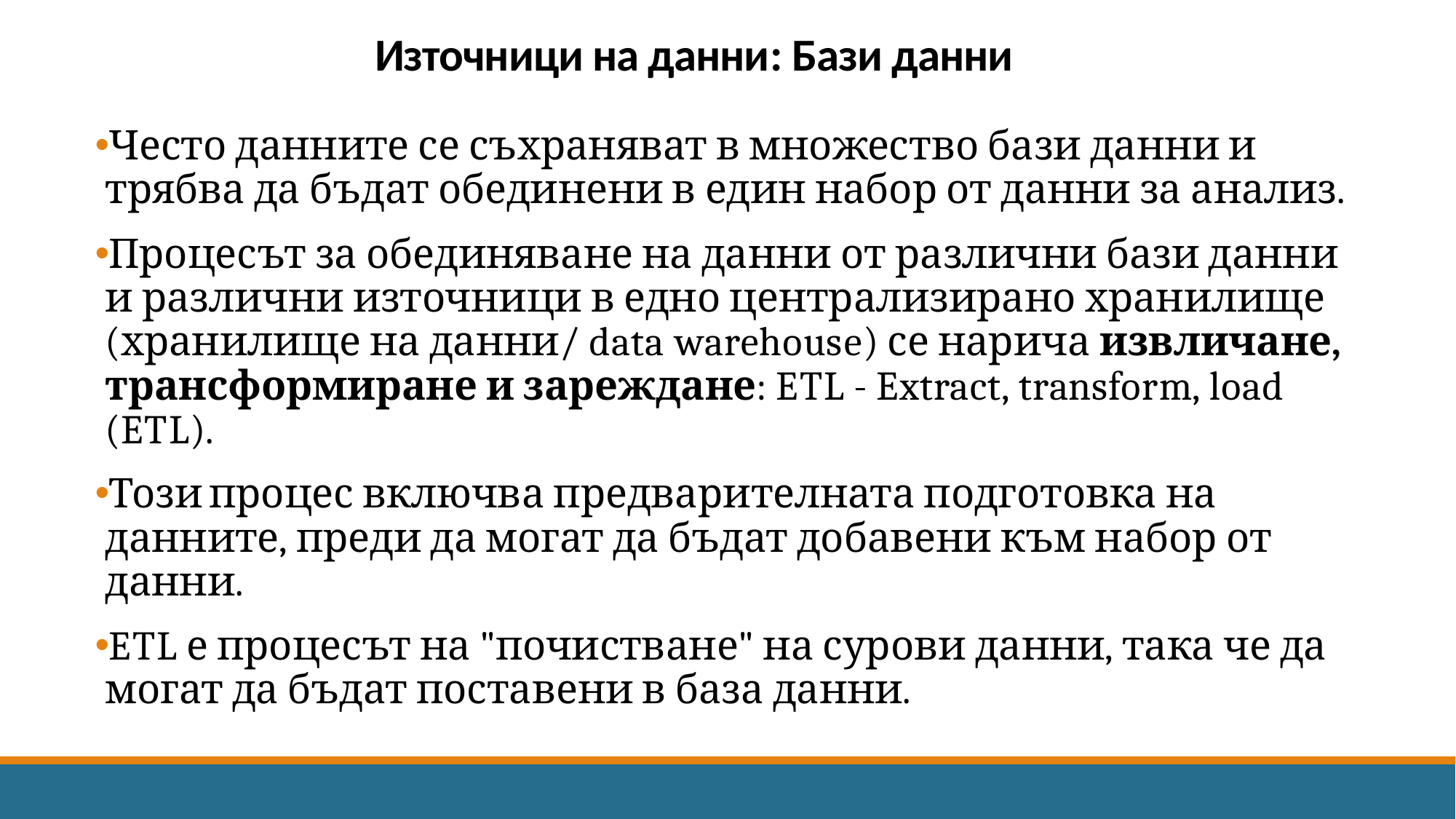

# Източници на данни: Бази данни
Често данните се съхраняват в множество бази данни и трябва да бъдат обединени в един набор от данни за анализ.
Процесът за обединяване на данни от различни бази данни и различни източници в едно централизирано хранилище (хранилище на данни/ data warehouse) се нарича извличане, трансформиране и зареждане: ETL - Extract, transform, load (ETL).
Този процес включва предварителната подготовка на данните, преди да могат да бъдат добавени към набор от данни.
ETL е процесът на "почистване" на сурови данни, така че да могат да бъдат поставени в база данни.